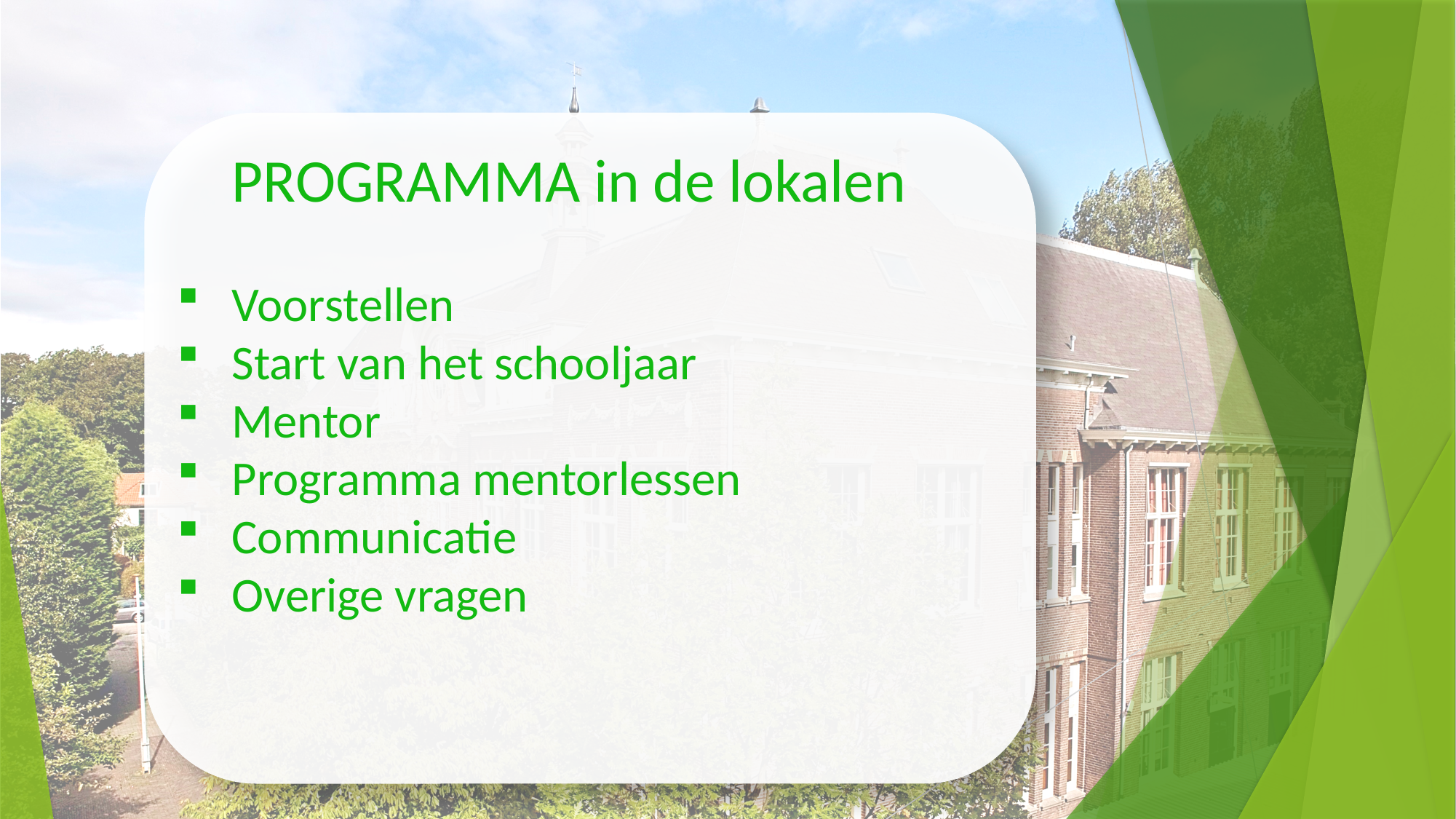

PROGRAMMA in de lokalen

Voorstellen
Start van het schooljaar
Mentor
Programma mentorlessen
Communicatie
Overige vragen